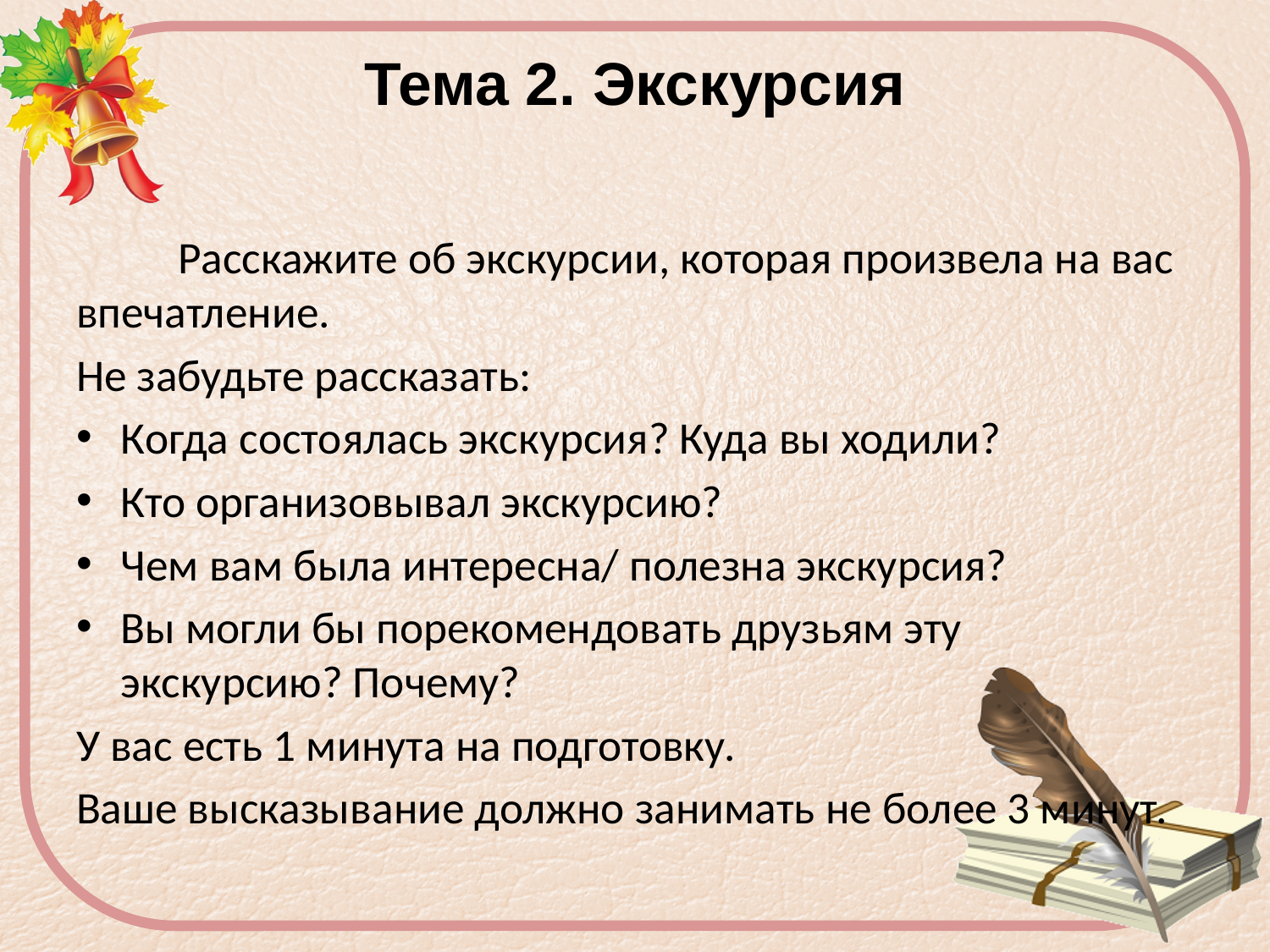

# Тема 2. Экскурсия
	Расскажите об экскурсии, которая произвела на вас впечатление.
Не забудьте рассказать:
Когда состоялась экскурсия? Куда вы ходили?
Кто организовывал экскурсию?
Чем вам была интересна/ полезна экскурсия?
Вы могли бы порекомендовать друзьям эту экскурсию? Почему?
У вас есть 1 минута на подготовку.
Ваше высказывание должно занимать не более 3 минут.